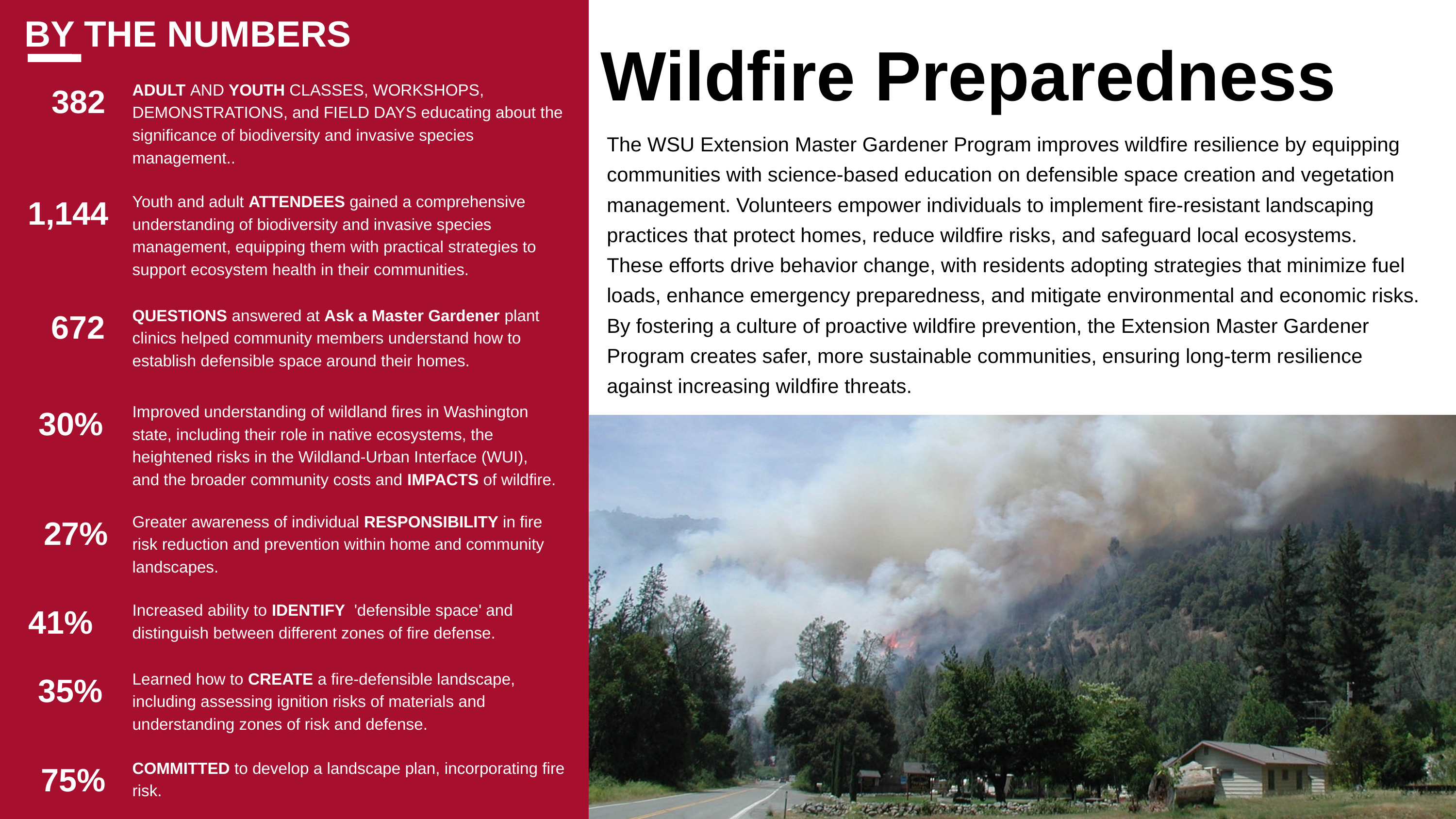

BY THE NUMBERS
Wildfire Preparedness

382
ADULT AND YOUTH CLASSES, WORKSHOPS, DEMONSTRATIONS, and FIELD DAYS educating about the significance of biodiversity and invasive species management..
The WSU Extension Master Gardener Program improves wildfire resilience by equipping communities with science-based education on defensible space creation and vegetation management. Volunteers empower individuals to implement fire-resistant landscaping practices that protect homes, reduce wildfire risks, and safeguard local ecosystems.
These efforts drive behavior change, with residents adopting strategies that minimize fuel loads, enhance emergency preparedness, and mitigate environmental and economic risks. By fostering a culture of proactive wildfire prevention, the Extension Master Gardener Program creates safer, more sustainable communities, ensuring long-term resilience against increasing wildfire threats.
1,144
Youth and adult ATTENDEES gained a comprehensive understanding of biodiversity and invasive species management, equipping them with practical strategies to support ecosystem health in their communities.
   672
QUESTIONS answered at Ask a Master Gardener plant clinics helped community members understand how to establish defensible space around their homes.
30%
Improved understanding of wildland fires in Washington state, including their role in native ecosystems, the heightened risks in the Wildland-Urban Interface (WUI), and the broader community costs and IMPACTS of wildfire.

27%
Greater awareness of individual RESPONSIBILITY in fire risk reduction and prevention within home and community landscapes.
  41%
Increased ability to IDENTIFY  'defensible space' and distinguish between different zones of fire defense.
35%
Learned how to CREATE a fire-defensible landscape, including assessing ignition risks of materials and understanding zones of risk and defense.
75%
COMMITTED to develop a landscape plan, incorporating fire risk.